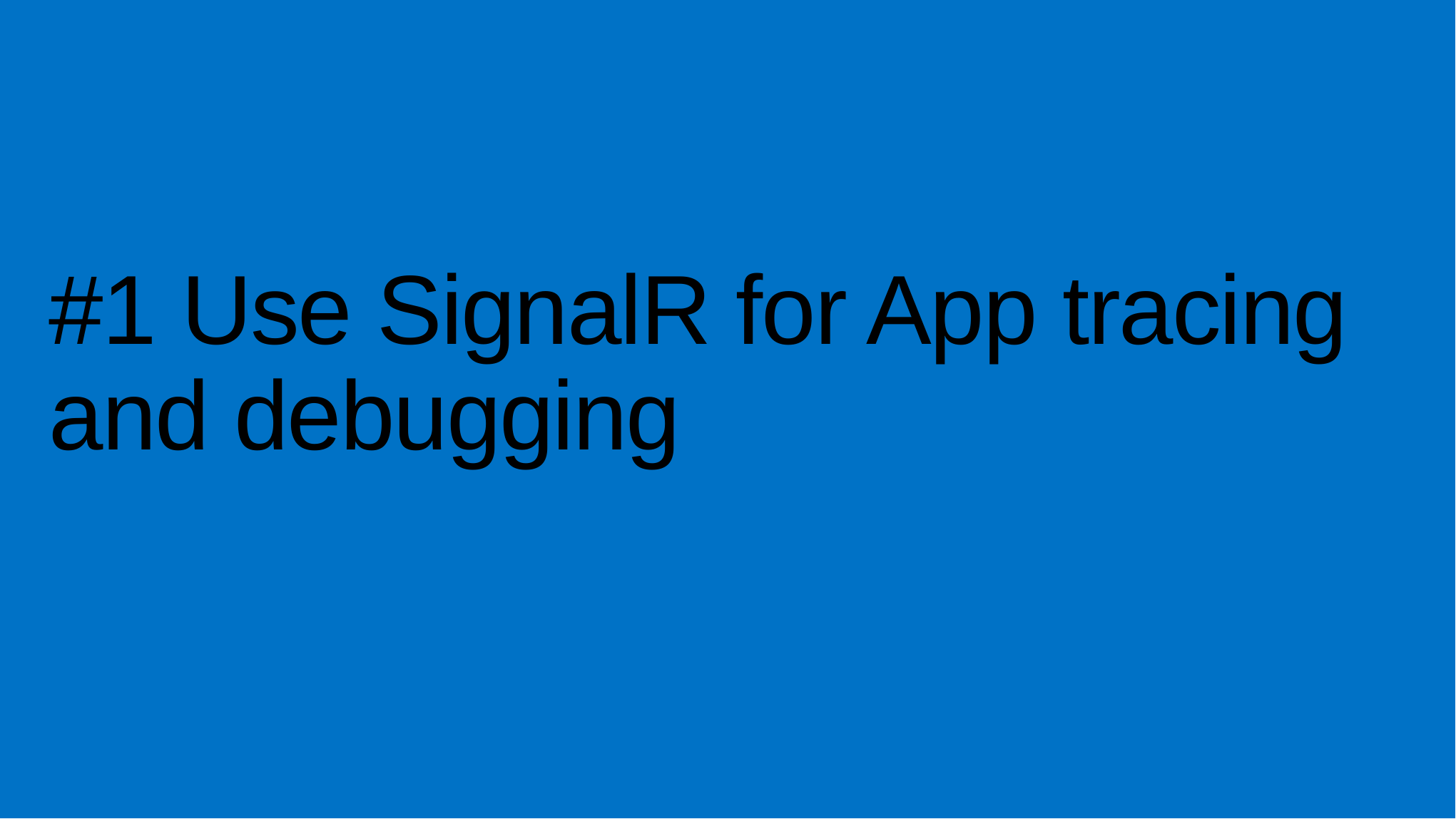

# #1 Use SignalR for App tracing and debugging